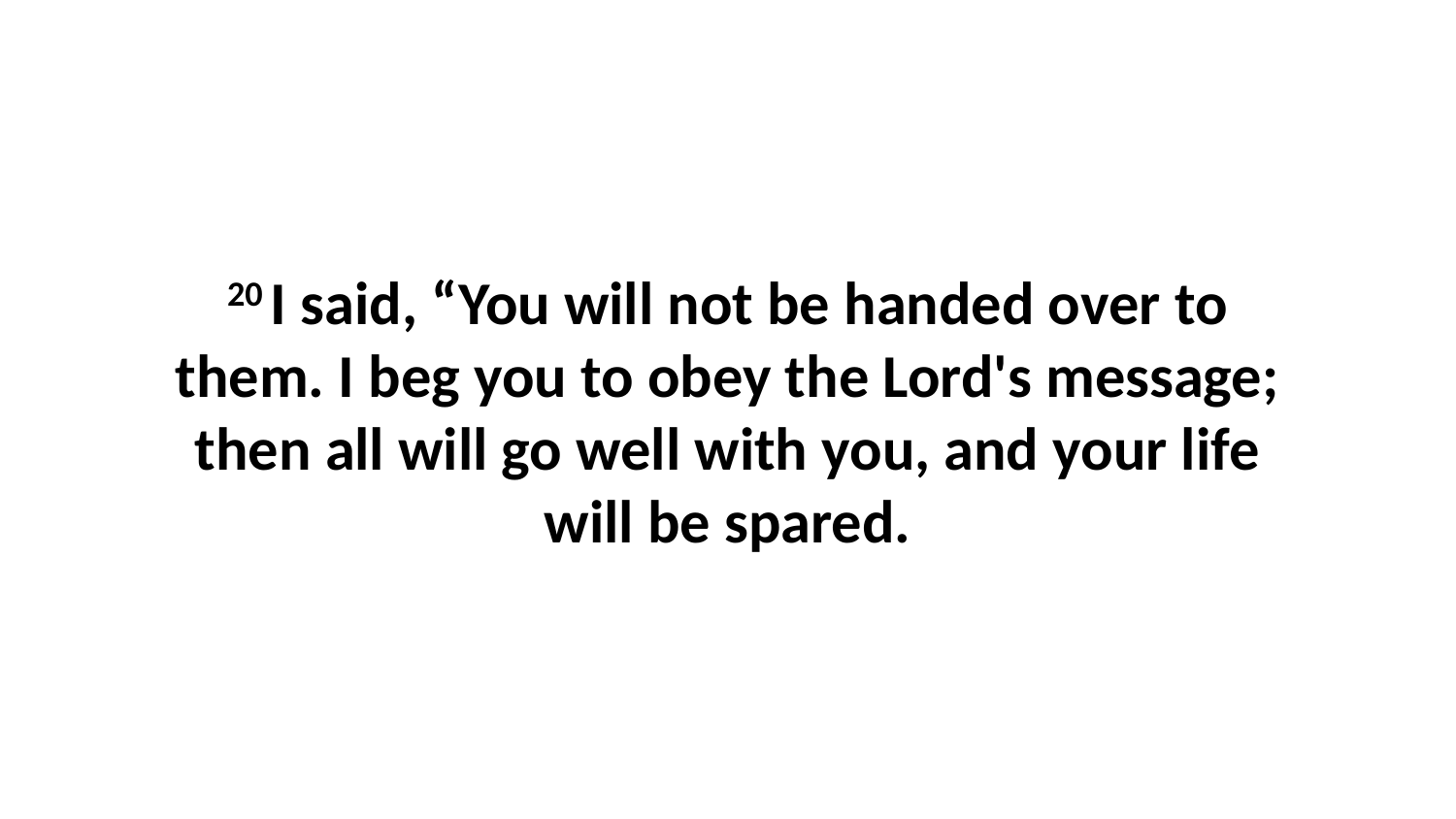

20 I said, “You will not be handed over to them. I beg you to obey the Lord's message; then all will go well with you, and your life will be spared.